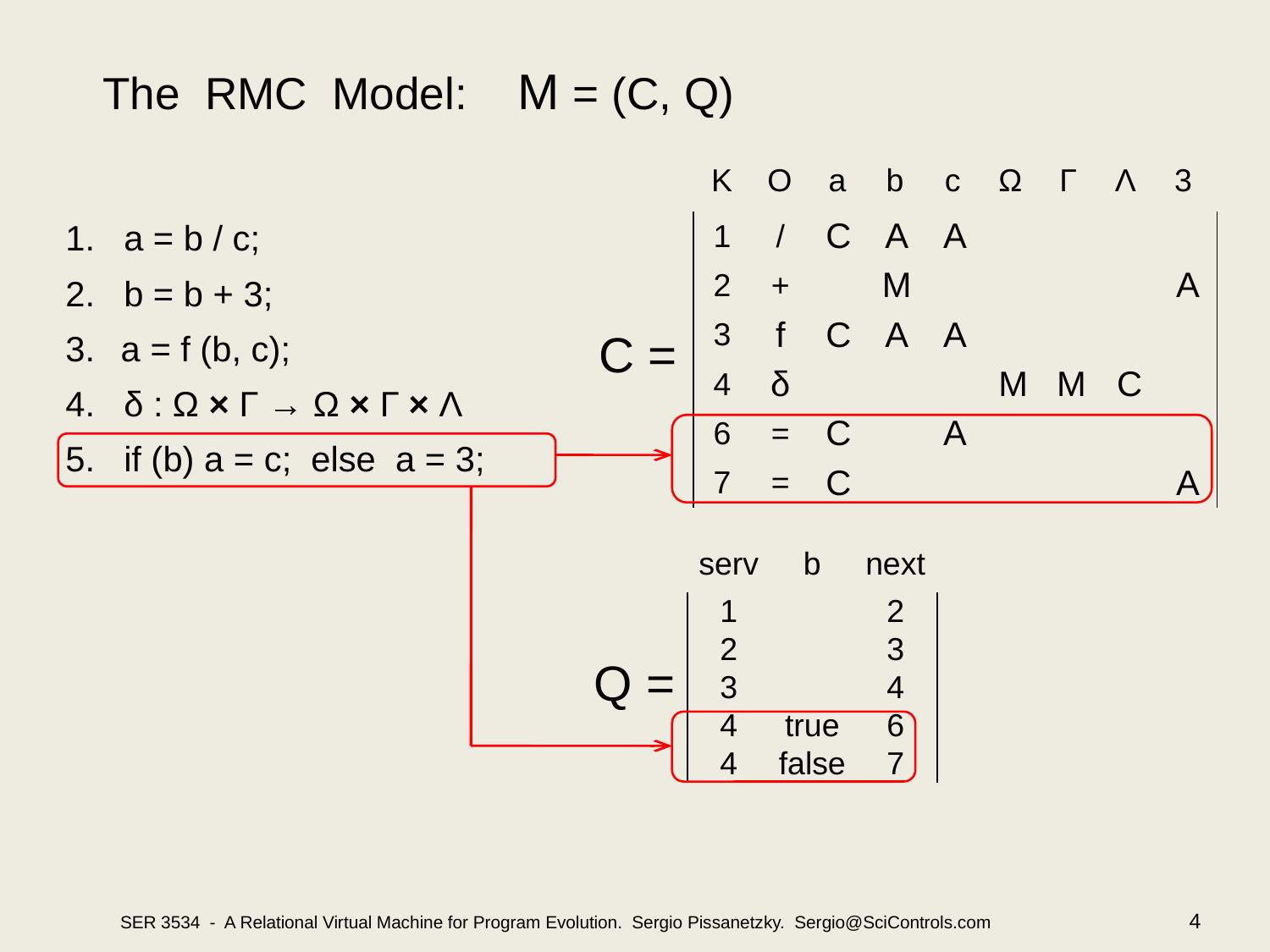

# The  RMC  Model:    M = (C, Q)
| K | O | a | b | c | Ω | Г | Λ | 3 |
| --- | --- | --- | --- | --- | --- | --- | --- | --- |
| 1. | a = b / c; |
| --- | --- |
| 2. | b = b + 3; |
| 3. | a = f (b, c); |
| 4. | δ : Ω × Г → Ω × Г × Λ |
| 5. | if (b) a = c; else a = 3; |
| 1 | / | C | A | A |  |  |  |  |
| --- | --- | --- | --- | --- | --- | --- | --- | --- |
| 2 | + |  | M |  |  |  |  | A |
| 3 | f | C | A | A |  |  |  |  |
| 4 | δ |  |  |  | M | M | C |  |
| 6 | = | C |  | A |  |  |  |  |
| 7 | = | C |  |  |  |  |  | A |
 C =

| serv | b | next |
| --- | --- | --- |
| 1 |  | 2 |
| --- | --- | --- |
| 2 |  | 3 |
| 3 |  | 4 |
| 4 | true | 6 |
| 4 | false | 7 |
 Q =

SER 3534  -  A Relational Virtual Machine for Program Evolution.  Sergio Pissanetzky.  Sergio@SciControls.com
4